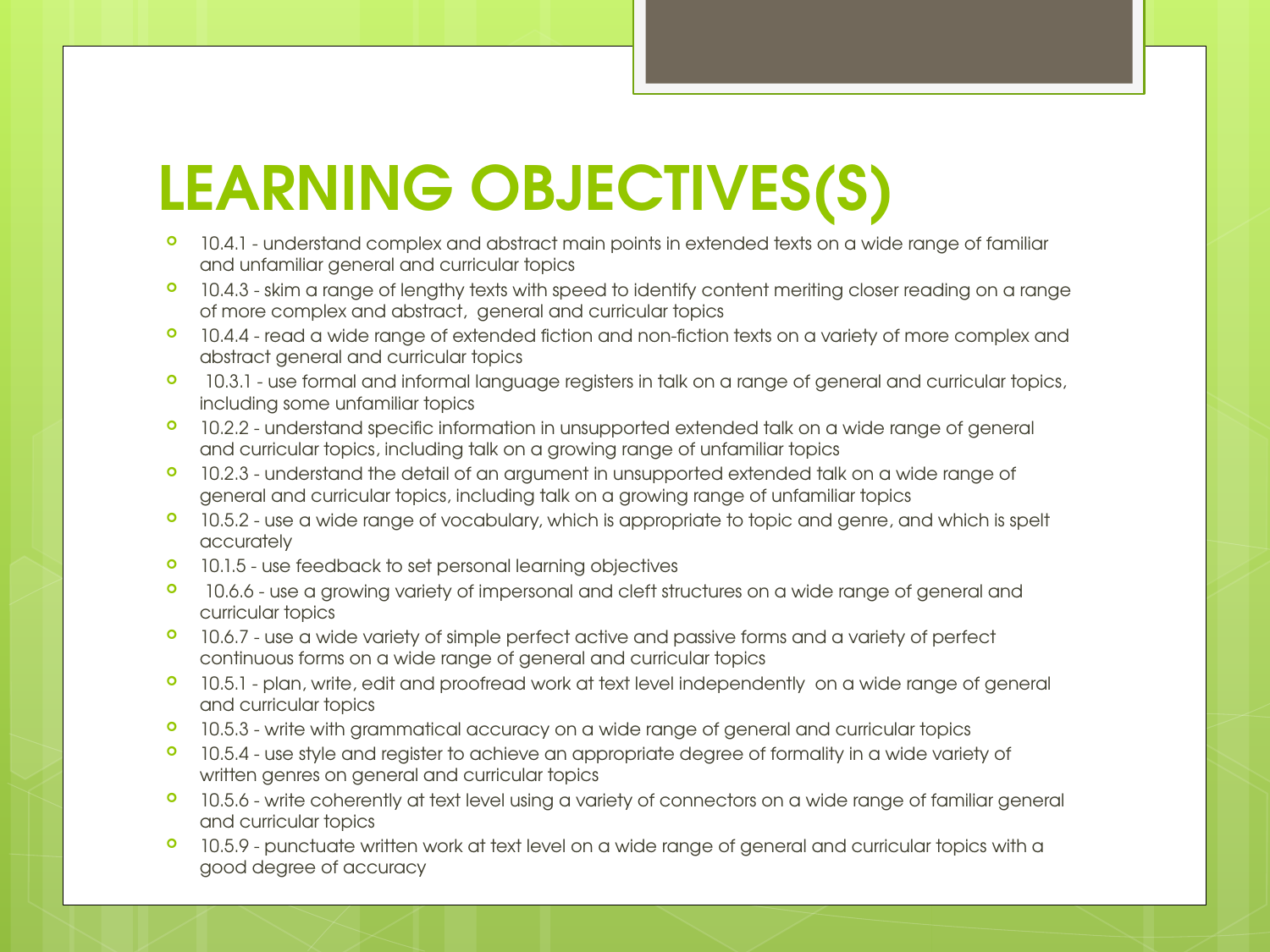

# LEARNING OBJECTIVES(S)
10.4.1 - understand complex and abstract main points in extended texts on a wide range of familiar and unfamiliar general and curricular topics
10.4.3 - skim a range of lengthy texts with speed to identify content meriting closer reading on a range of more complex and abstract,  general and curricular topics
10.4.4 - read a wide range of extended fiction and non-fiction texts on a variety of more complex and abstract general and curricular topics
 10.3.1 - use formal and informal language registers in talk on a range of general and curricular topics, including some unfamiliar topics
10.2.2 - understand specific information in unsupported extended talk on a wide range of general and curricular topics, including talk on a growing range of unfamiliar topics
10.2.3 - understand the detail of an argument in unsupported extended talk on a wide range of general and curricular topics, including talk on a growing range of unfamiliar topics
10.5.2 - use a wide range of vocabulary, which is appropriate to topic and genre, and which is spelt accurately
10.1.5 - use feedback to set personal learning objectives
 10.6.6 - use a growing variety of impersonal and cleft structures on a wide range of general and curricular topics
10.6.7 - use a wide variety of simple perfect active and passive forms and a variety of perfect continuous forms on a wide range of general and curricular topics
10.5.1 - plan, write, edit and proofread work at text level independently  on a wide range of general and curricular topics
10.5.3 - write with grammatical accuracy on a wide range of general and curricular topics
10.5.4 - use style and register to achieve an appropriate degree of formality in a wide variety of written genres on general and curricular topics
10.5.6 - write coherently at text level using a variety of connectors on a wide range of familiar general and curricular topics
10.5.9 - punctuate written work at text level on a wide range of general and curricular topics with a good degree of accuracy